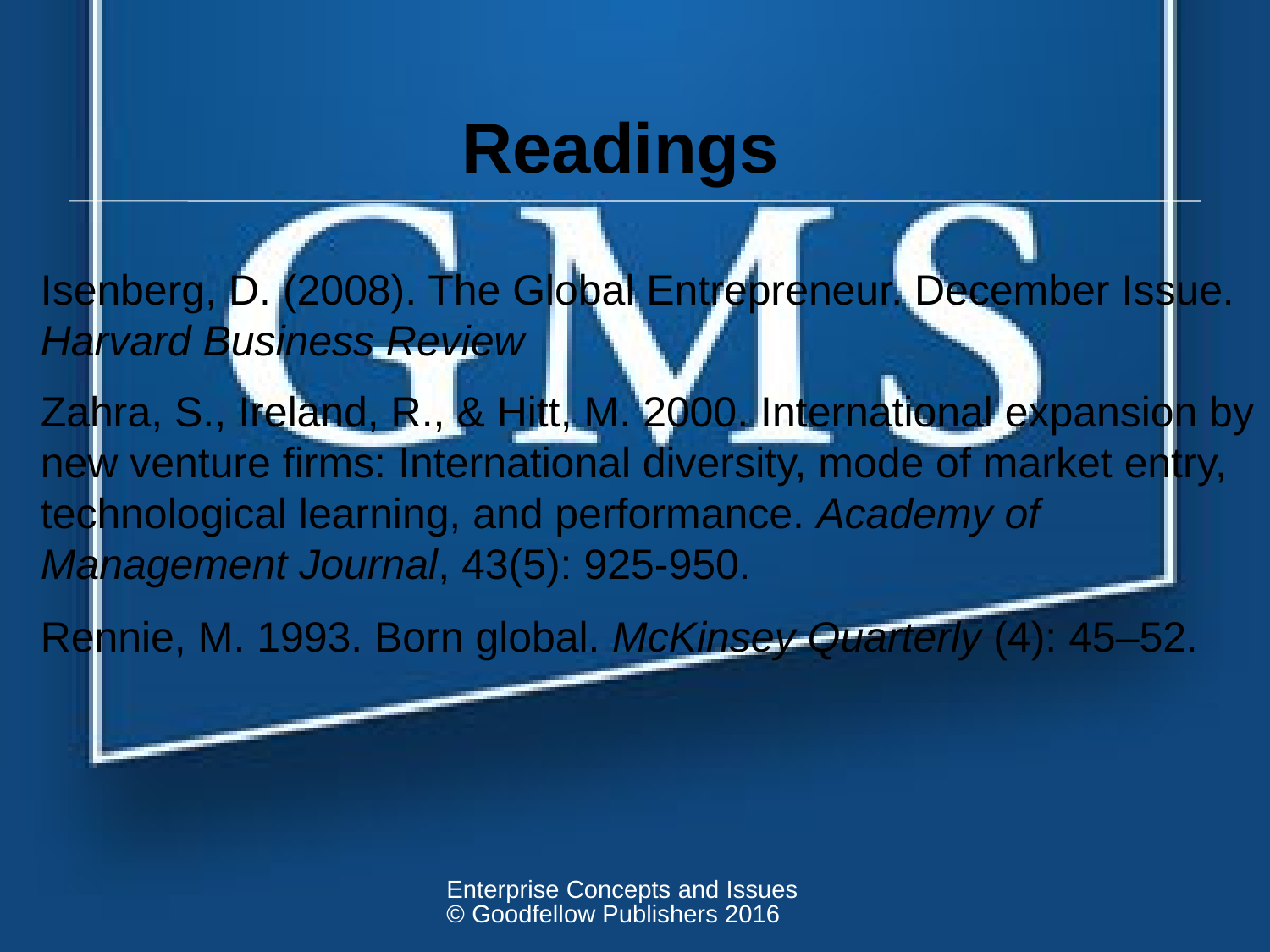

Readings
Isenberg, D. (2008). The Global Entrepreneur. December Issue. Harvard Business Review
Zahra, S., Ireland, R., & Hitt, M. 2000. International expansion by new venture firms: International diversity, mode of market entry, technological learning, and performance. Academy of Management Journal, 43(5): 925-950.
Rennie, M. 1993. Born global. McKinsey Quarterly (4): 45–52.

Enterprise Concepts and Issues  © Goodfellow Publishers 2016